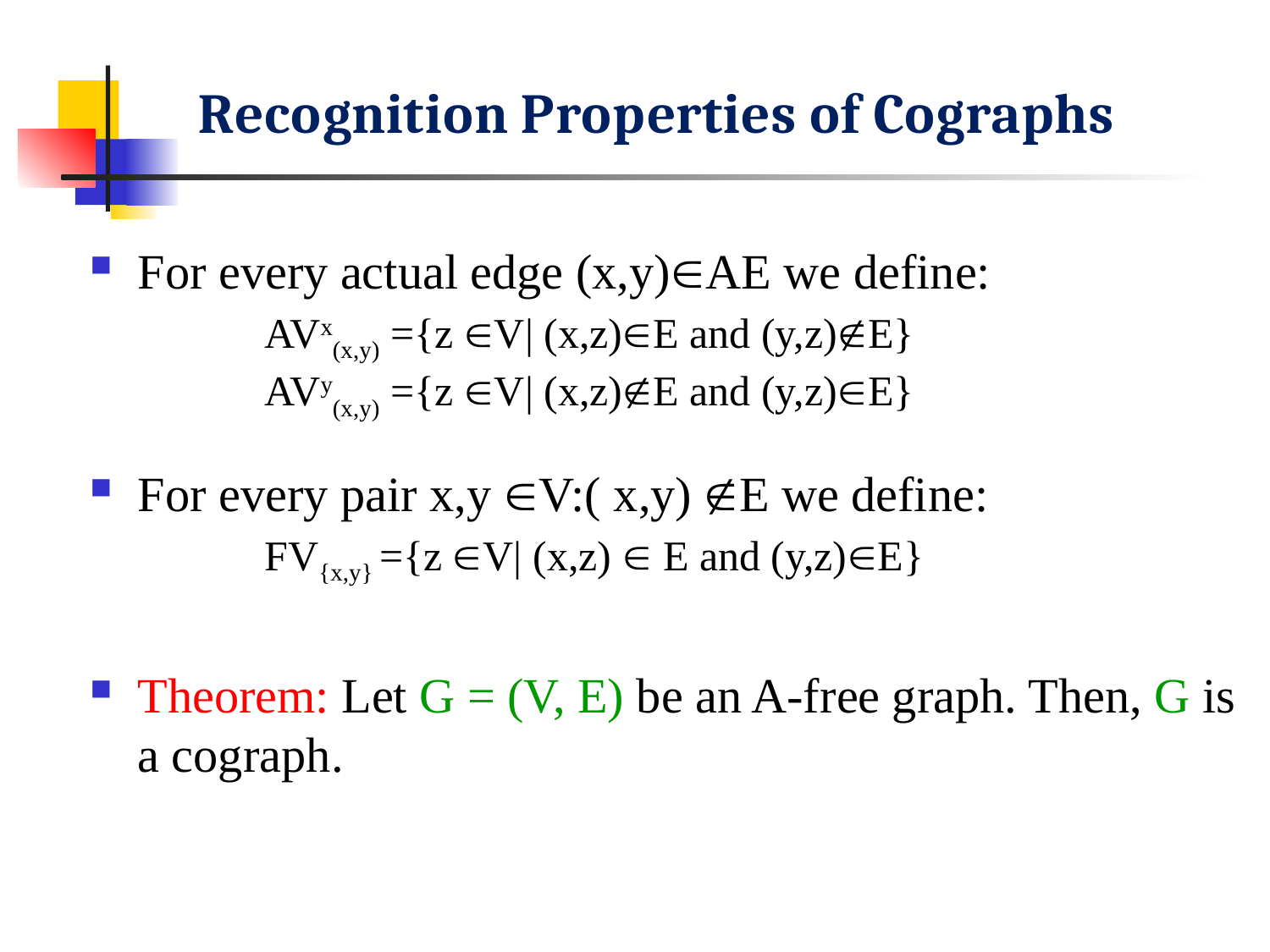

Recognition Properties of Cographs
For every actual edge (x,y)∈AE we define:
	AVx(x,y) ={z ∈V| (x,z)∈E and (y,z)∉E}
	AVy(x,y) ={z ∈V| (x,z)∉E and (y,z)∈E}

For every pair x,y ∈V:( x,y) ∉E we define:
	FV{x,y} ={z ∈V| (x,z) ∈ E and (y,z)∈E}
Theorem: Let G = (V, E) be an A-free graph. Then, G is a cograph.